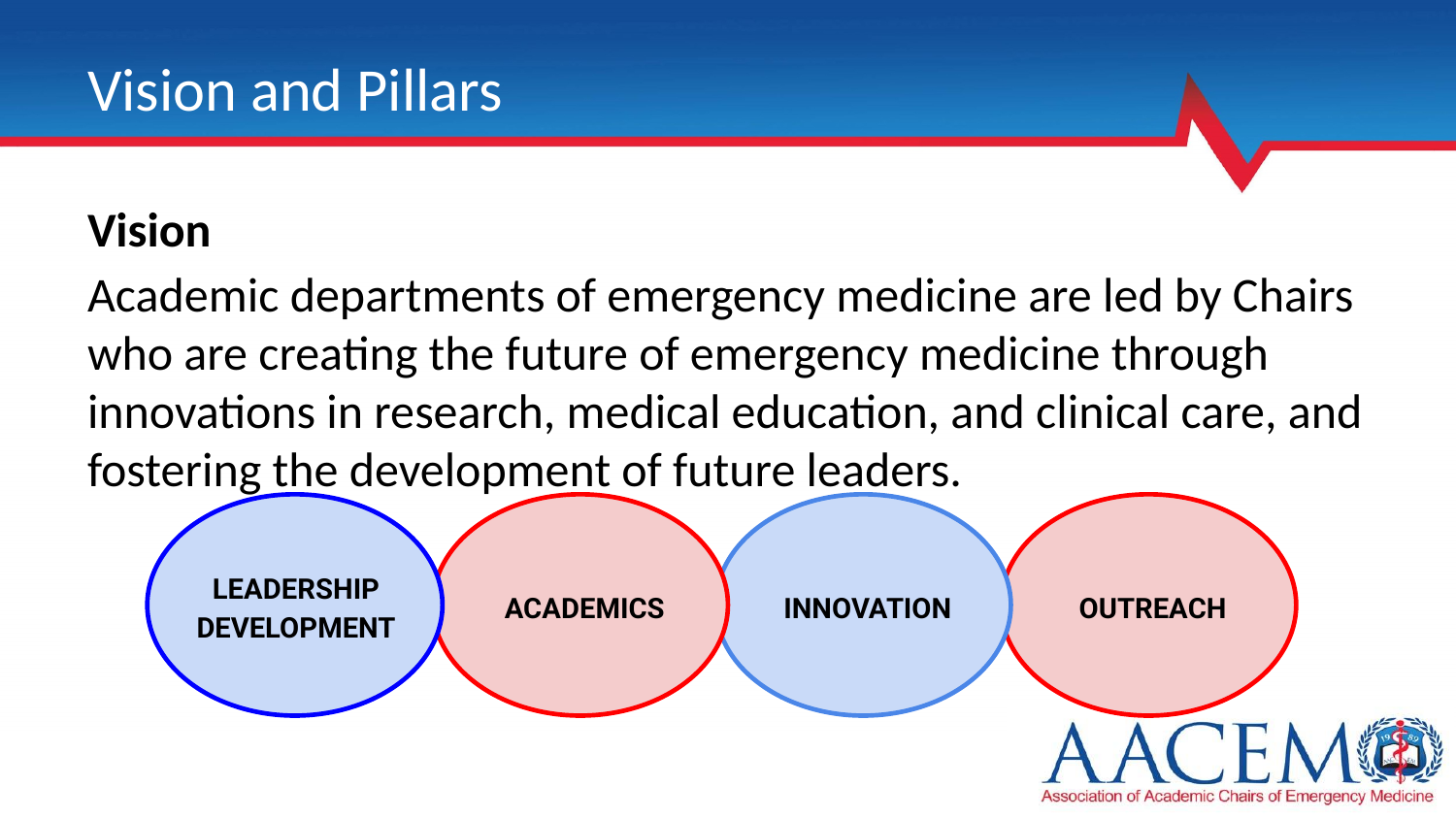

# Vision and Pillars
Vision
Academic departments of emergency medicine are led by Chairs who are creating the future of emergency medicine through innovations in research, medical education, and clinical care, and fostering the development of future leaders.

INNOVATION

OUTREACH

LEADERSHIP DEVELOPMENT

ACADEMICS